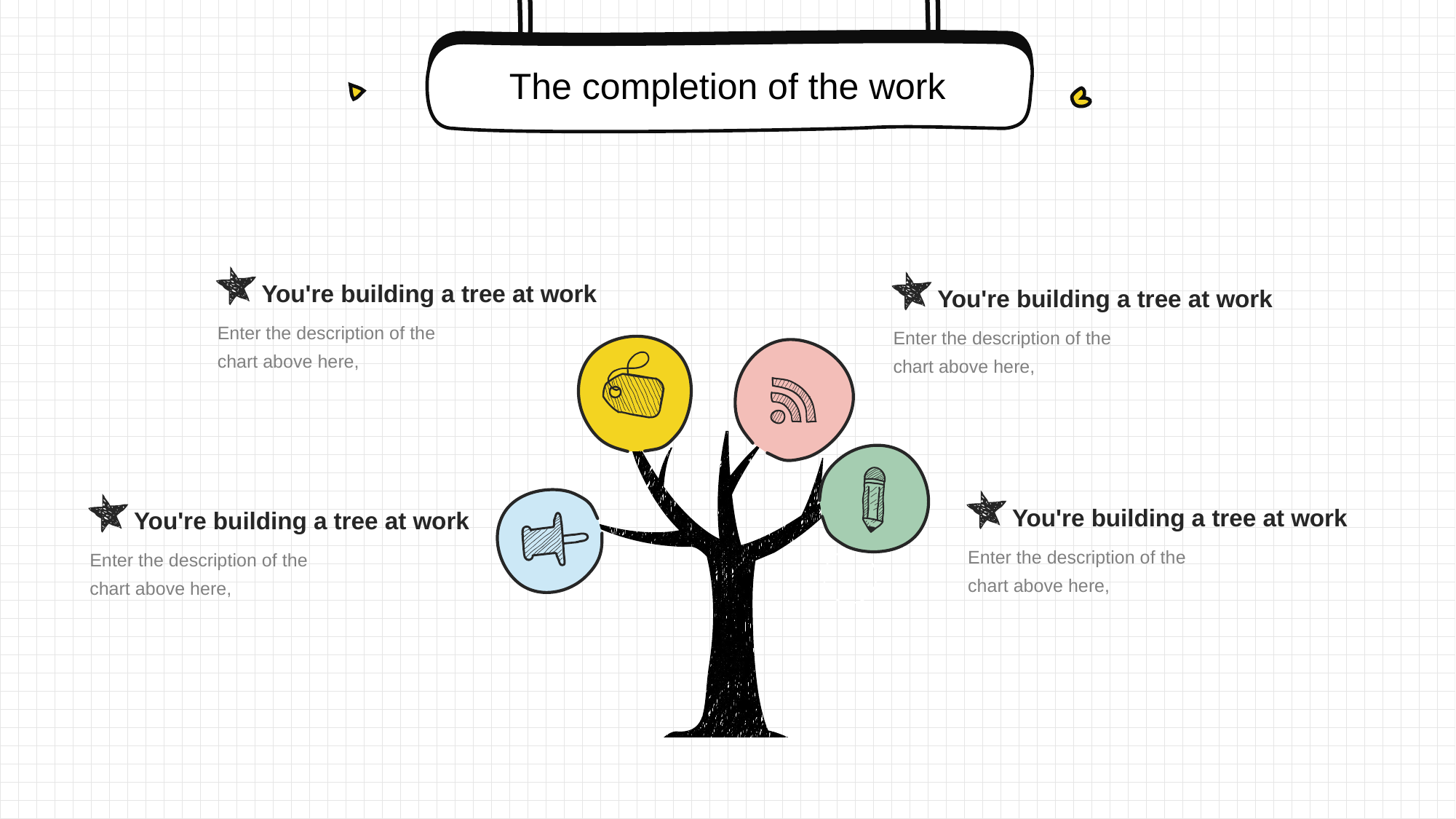

The completion of the work
You're building a tree at work

Enter the description of the chart above here,
You're building a tree at work

Enter the description of the chart above here,

You're building a tree at work

Enter the description of the chart above here,
You're building a tree at work

Enter the description of the chart above here,